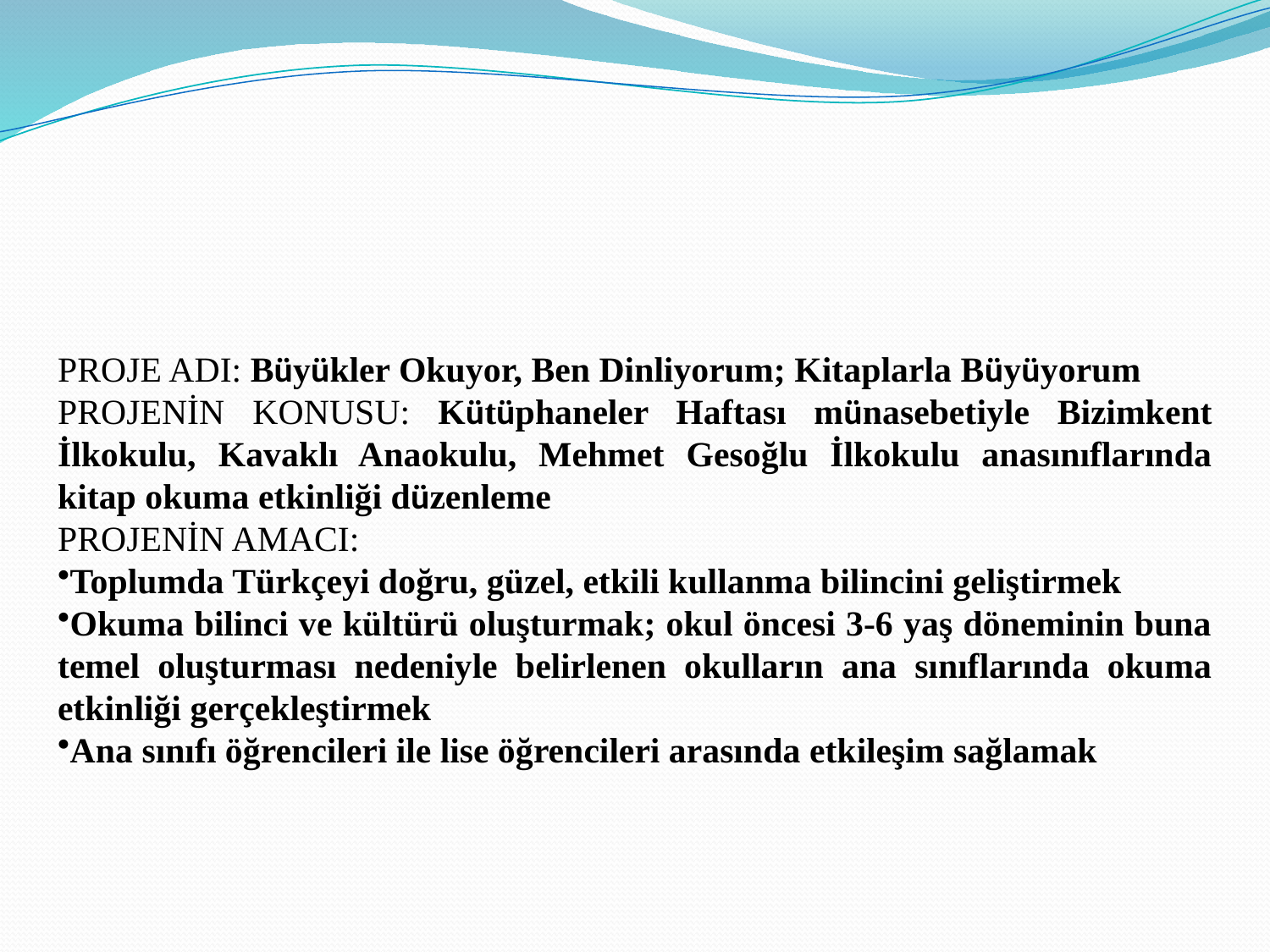

PROJE ADI: Büyükler Okuyor, Ben Dinliyorum; Kitaplarla Büyüyorum
PROJENİN KONUSU: Kütüphaneler Haftası münasebetiyle Bizimkent İlkokulu, Kavaklı Anaokulu, Mehmet Gesoğlu İlkokulu anasınıflarında kitap okuma etkinliği düzenleme
PROJENİN AMACI:
Toplumda Türkçeyi doğru, güzel, etkili kullanma bilincini geliştirmek
Okuma bilinci ve kültürü oluşturmak; okul öncesi 3-6 yaş döneminin buna temel oluşturması nedeniyle belirlenen okulların ana sınıflarında okuma etkinliği gerçekleştirmek
Ana sınıfı öğrencileri ile lise öğrencileri arasında etkileşim sağlamak